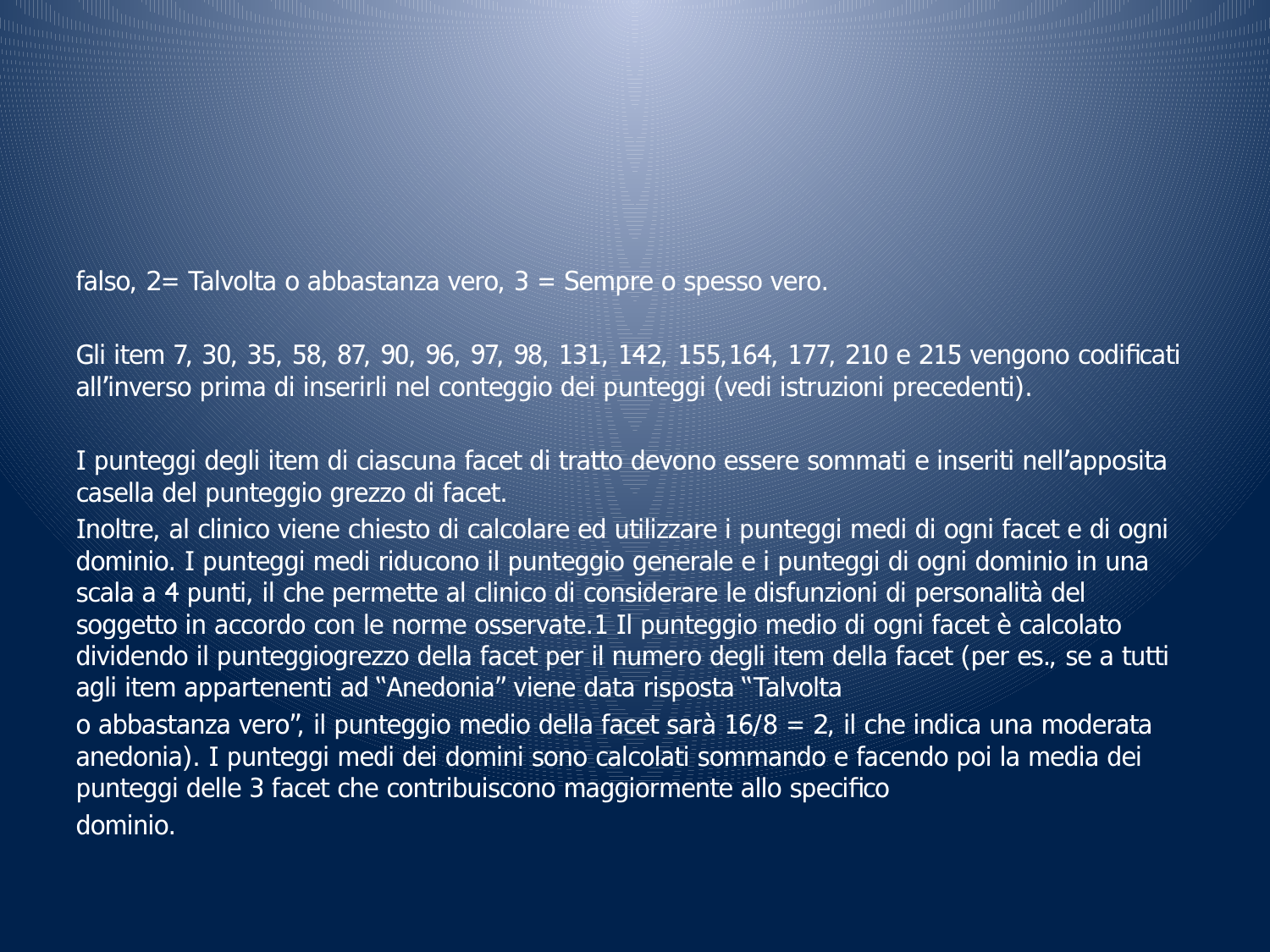

#
falso, 2= Talvolta o abbastanza vero, 3 = Sempre o spesso vero.

Gli item 7, 30, 35, 58, 87, 90, 96, 97, 98, 131, 142, 155,164, 177, 210 e 215 vengono codificati all’inverso prima di inserirli nel conteggio dei punteggi (vedi istruzioni precedenti).

I punteggi degli item di ciascuna facet di tratto devono essere sommati e inseriti nell’apposita casella del punteggio grezzo di facet.
Inoltre, al clinico viene chiesto di calcolare ed utilizzare i punteggi medi di ogni facet e di ogni dominio. I punteggi medi riducono il punteggio generale e i punteggi di ogni dominio in una scala a 4 punti, il che permette al clinico di considerare le disfunzioni di personalità del soggetto in accordo con le norme osservate.1 Il punteggio medio di ogni facet è calcolato dividendo il punteggiogrezzo della facet per il numero degli item della facet (per es., se a tutti agli item appartenenti ad “Anedonia” viene data risposta “Talvolta
o abbastanza vero”, il punteggio medio della facet sarà 16/8 = 2, il che indica una moderata anedonia). I punteggi medi dei domini sono calcolati sommando e facendo poi la media dei punteggi delle 3 facet che contribuiscono maggiormente allo specifico
dominio.